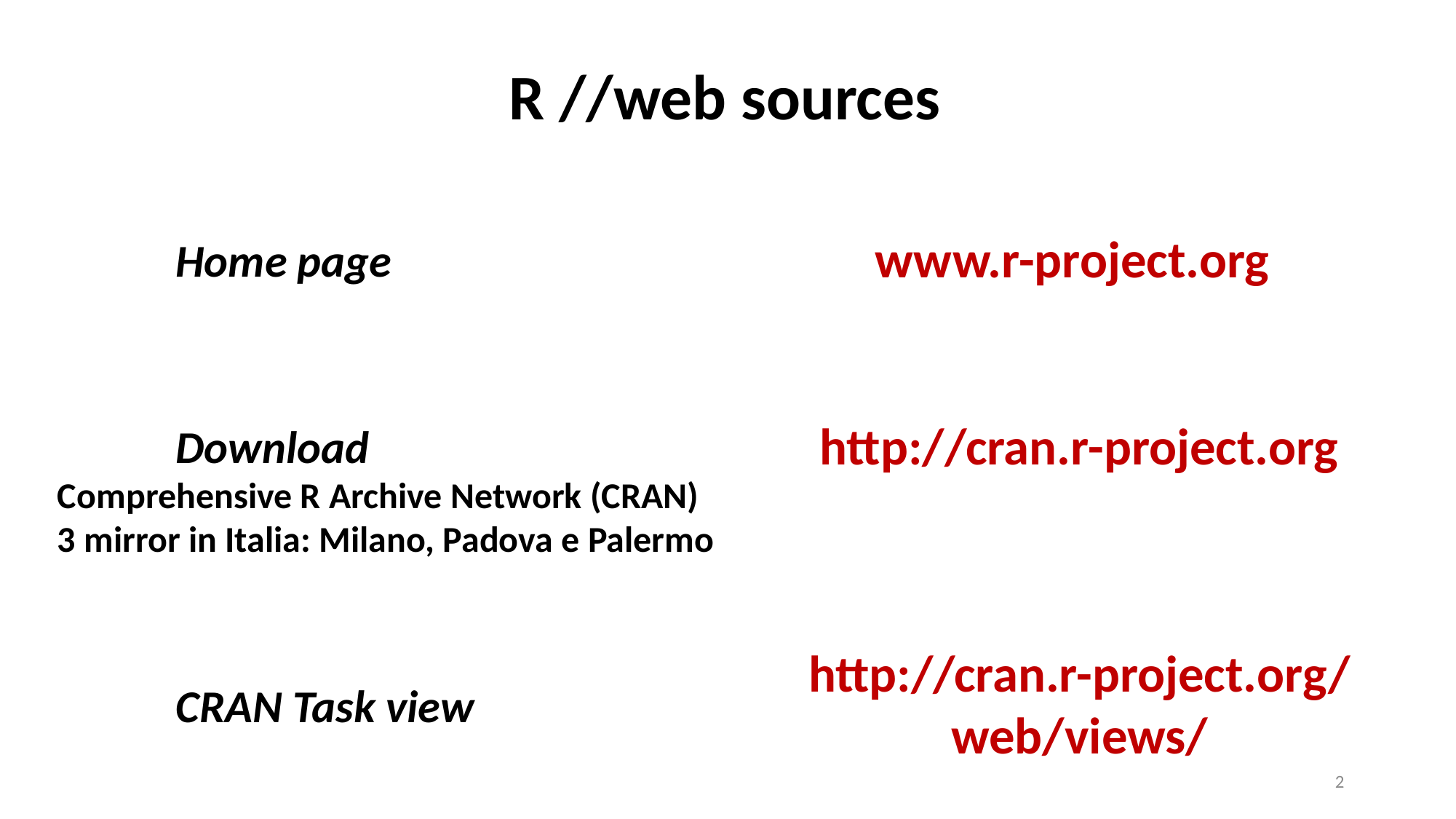

R //web sources
www.r-project.org
Home page
http://cran.r-project.org
Download
Comprehensive R Archive Network (CRAN)
3 mirror in Italia: Milano, Padova e Palermo
http://cran.r-project.org/web/views/
CRAN Task view
2